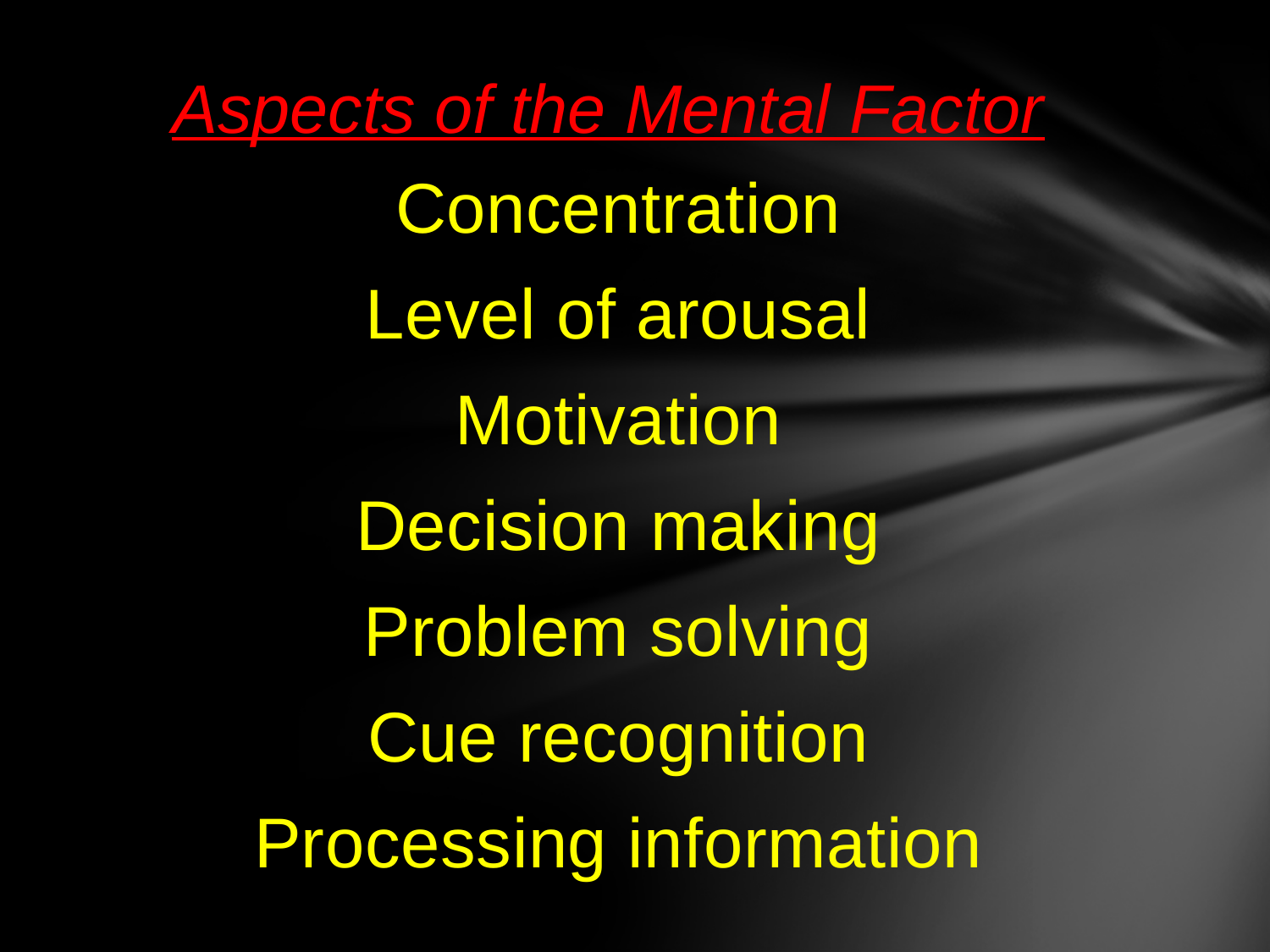

# Aspects of the Mental Factor
Concentration
Level of arousal
Motivation
Decision making
Problem solving
Cue recognition
Processing information